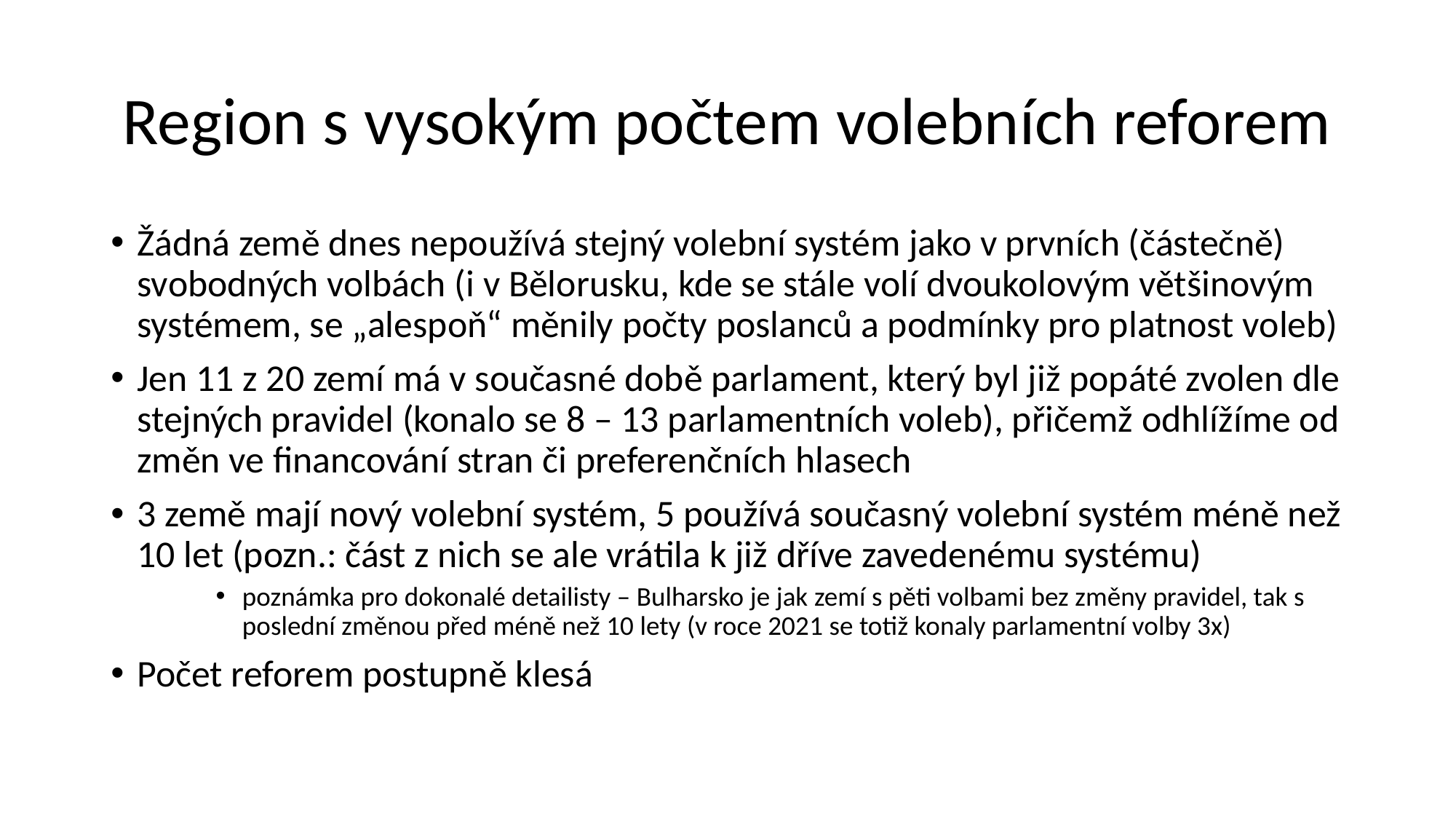

# Region s vysokým počtem volebních reforem
Žádná země dnes nepoužívá stejný volební systém jako v prvních (částečně) svobodných volbách (i v Bělorusku, kde se stále volí dvoukolovým většinovým systémem, se „alespoň“ měnily počty poslanců a podmínky pro platnost voleb)
Jen 11 z 20 zemí má v současné době parlament, který byl již popáté zvolen dle stejných pravidel (konalo se 8 – 13 parlamentních voleb), přičemž odhlížíme od změn ve financování stran či preferenčních hlasech
3 země mají nový volební systém, 5 používá současný volební systém méně než 10 let (pozn.: část z nich se ale vrátila k již dříve zavedenému systému)
poznámka pro dokonalé detailisty – Bulharsko je jak zemí s pěti volbami bez změny pravidel, tak s poslední změnou před méně než 10 lety (v roce 2021 se totiž konaly parlamentní volby 3x)
Počet reforem postupně klesá